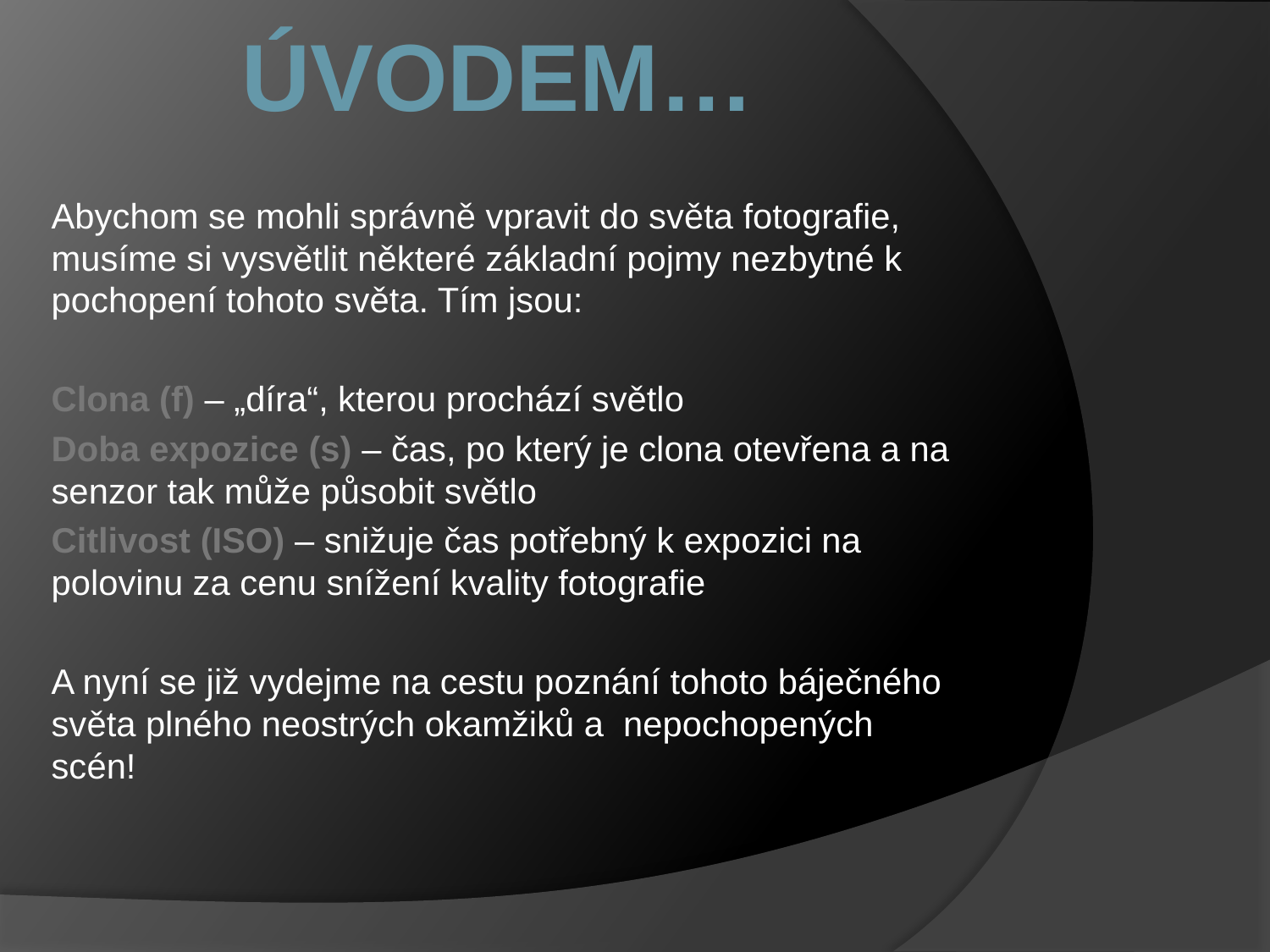

# Úvodem…
Abychom se mohli správně vpravit do světa fotografie, musíme si vysvětlit některé základní pojmy nezbytné k pochopení tohoto světa. Tím jsou:

Clona (f) – „díra“, kterou prochází světlo
Doba expozice (s) – čas, po který je clona otevřena a na senzor tak může působit světlo
Citlivost (ISO) – snižuje čas potřebný k expozici na polovinu za cenu snížení kvality fotografie

A nyní se již vydejme na cestu poznání tohoto báječného světa plného neostrých okamžiků a  nepochopených scén!